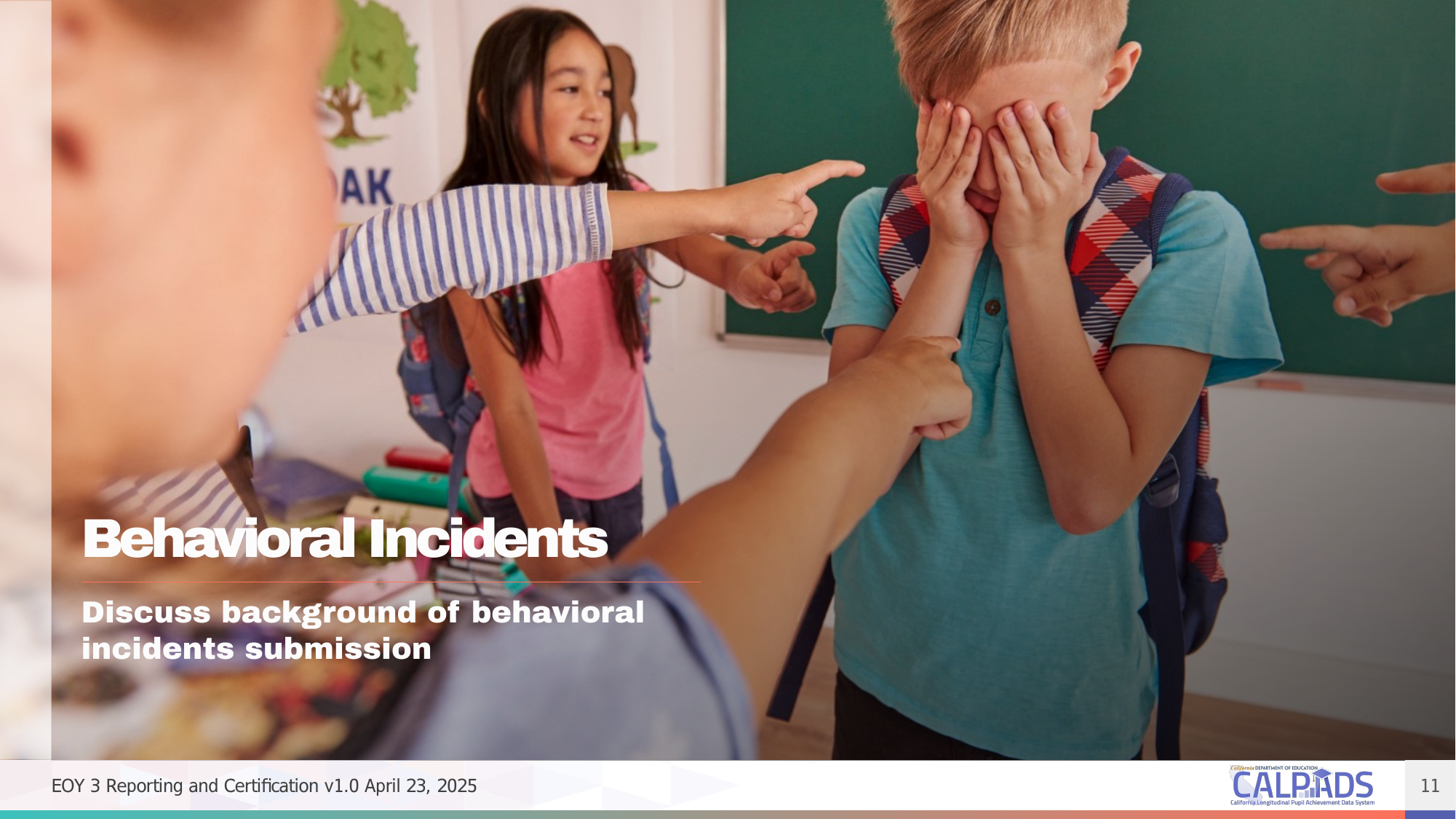

# Behavioral Incidents
Discuss background of behavioral incidents submission
EOY 3 Reporting and Certification v1.0 April 23, 2025
11